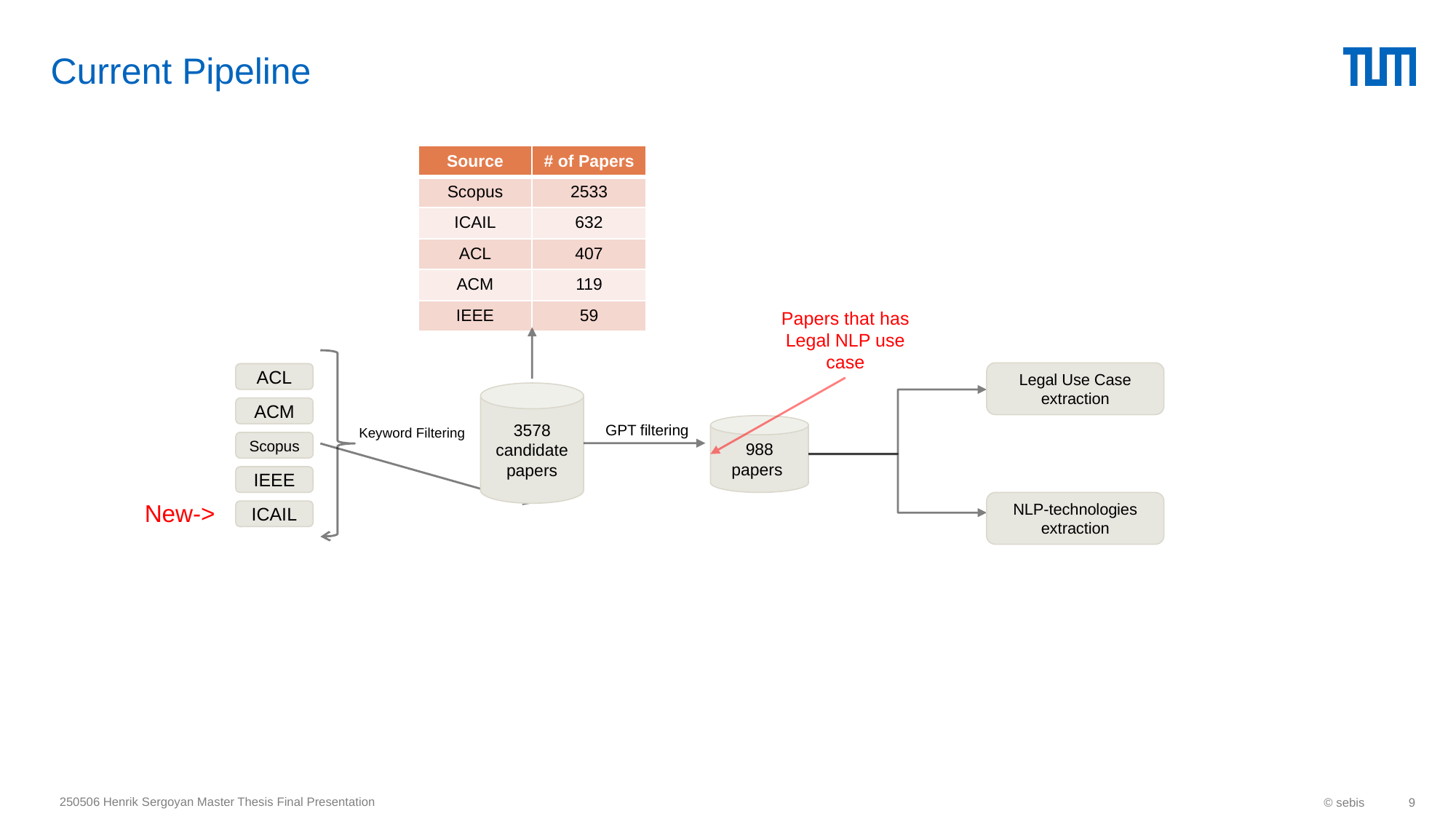

# Current Pipeline
| Source | # of Papers |
| --- | --- |
| Scopus | 2533 |
| ICAIL | 632 |
| ACL | 407 |
| ACM | 119 |
| IEEE | 59 |
Papers that has Legal NLP use case

Legal Use Case extraction
ACL
ACM
Scopus
IEEE
ICAIL
3578
candidate papers
GPT filtering
988
papers
Keyword Filtering
NLP-technologies extraction
New->
250506 Henrik Sergoyan Master Thesis Final Presentation
© sebis
9